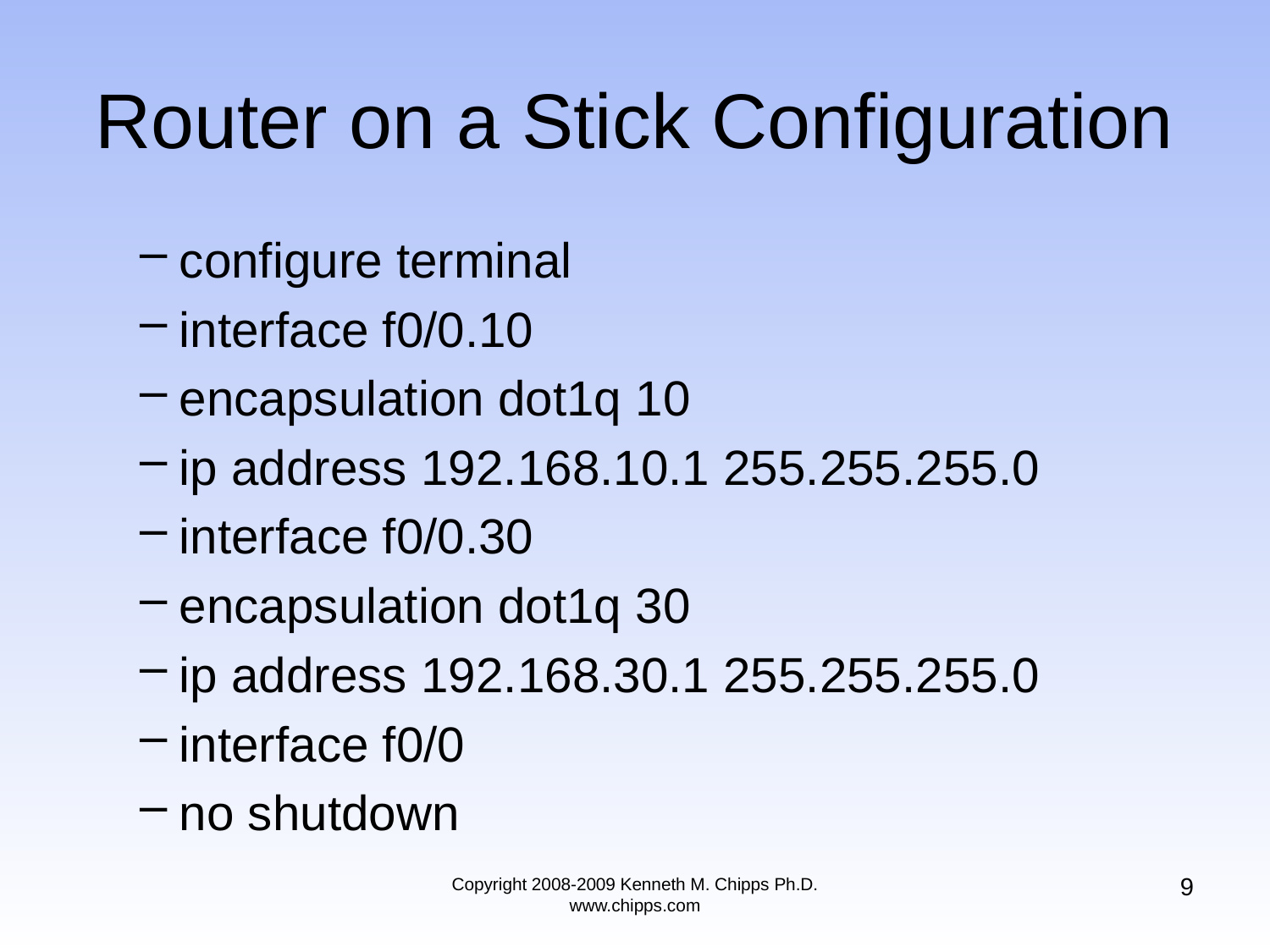

# Router on a Stick Configuration
configure terminal
interface f0/0.10
encapsulation dot1q 10
ip address 192.168.10.1 255.255.255.0
interface f0/0.30
encapsulation dot1q 30
ip address 192.168.30.1 255.255.255.0
interface f0/0
no shutdown
9
Copyright 2008-2009 Kenneth M. Chipps Ph.D. www.chipps.com